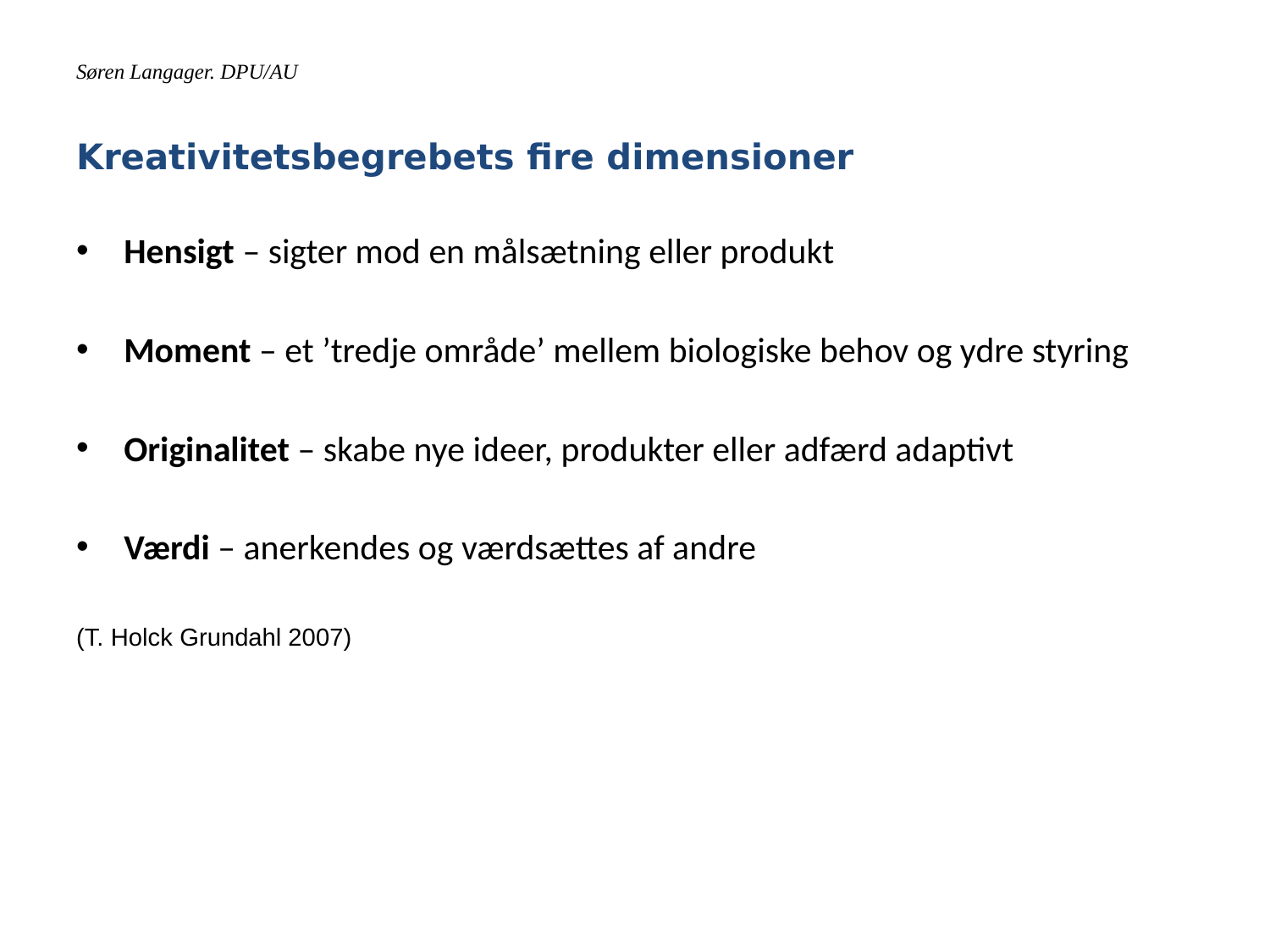

# Søren Langager. DPU/AU Kreativitetsbegrebets fire dimensioner
Hensigt – sigter mod en målsætning eller produkt

Moment – et ’tredje område’ mellem biologiske behov og ydre styring

Originalitet – skabe nye ideer, produkter eller adfærd adaptivt

Værdi – anerkendes og værdsættes af andre

(T. Holck Grundahl 2007)